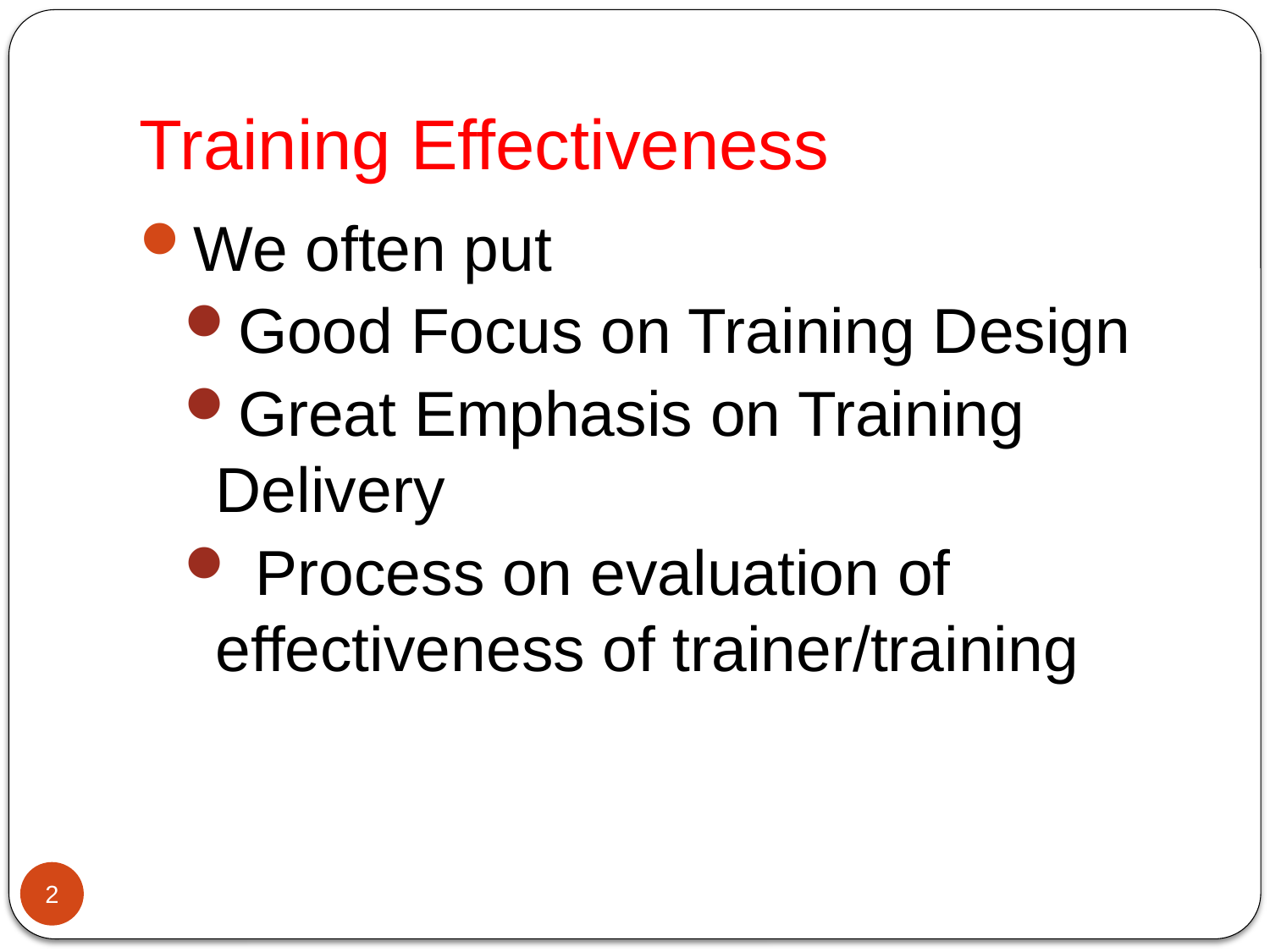

# Training Effectiveness
We often put
Good Focus on Training Design
Great Emphasis on Training Delivery
 Process on evaluation of effectiveness of trainer/training

2